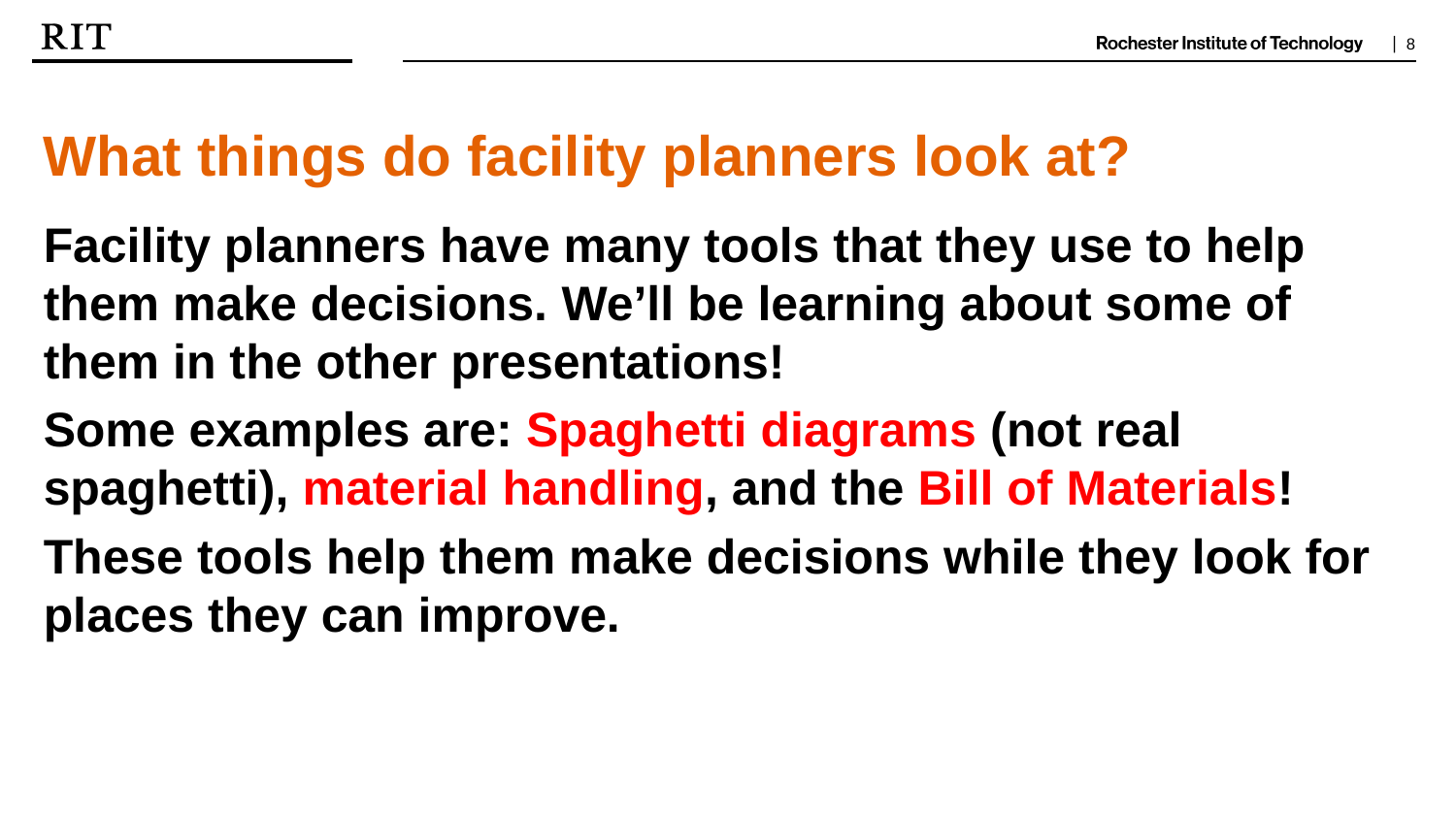

What things do facility planners look at?
Facility planners have many tools that they use to help them make decisions. We’ll be learning about some of them in the other presentations!
Some examples are: Spaghetti diagrams (not real spaghetti), material handling, and the Bill of Materials!
These tools help them make decisions while they look for places they can improve.